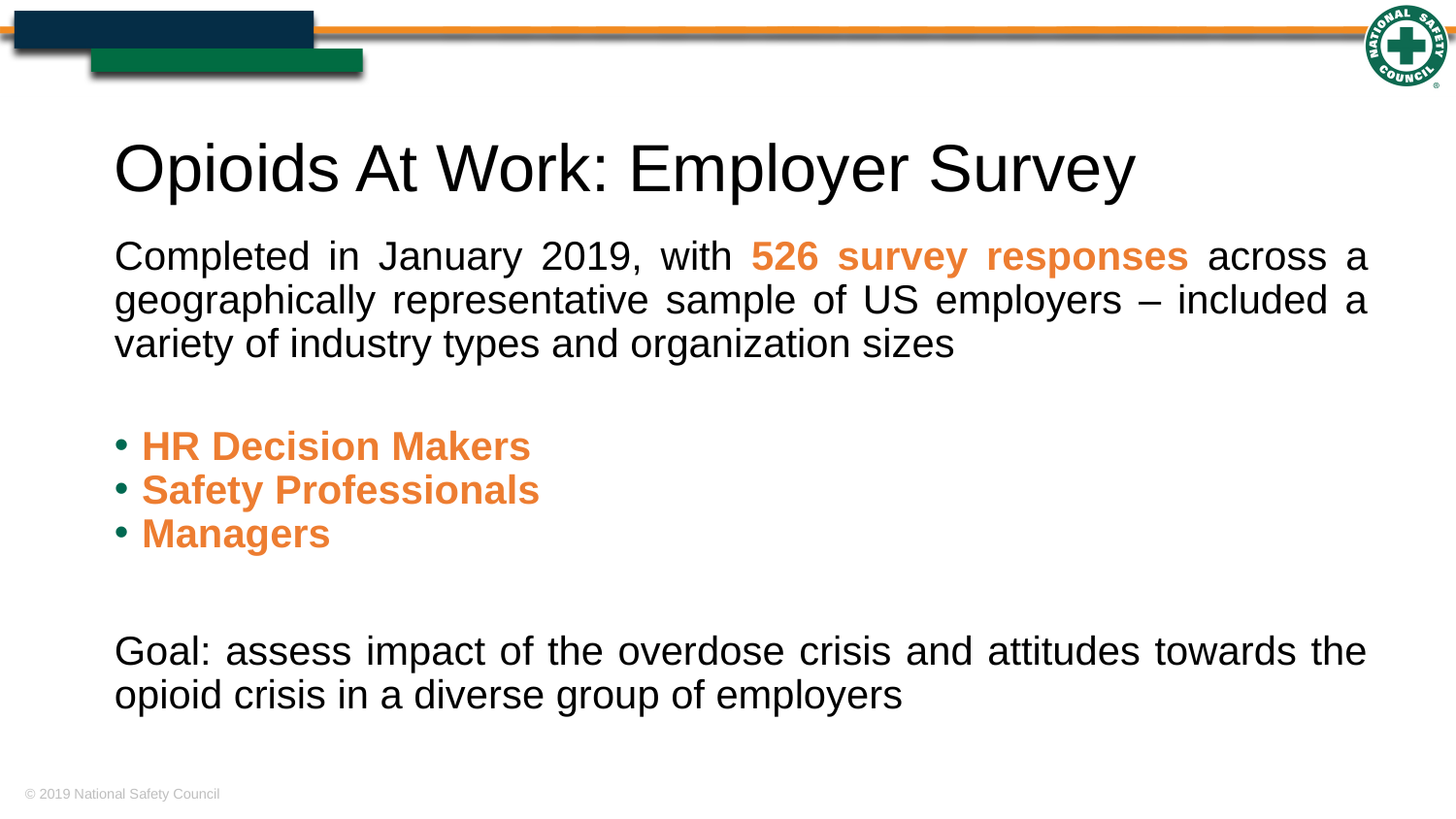

# Opioids At Work: Employer Survey
Completed in January 2019, with 526 survey responses across a geographically representative sample of US employers – included a variety of industry types and organization sizes

HR Decision Makers
Safety Professionals
Managers

Goal: assess impact of the overdose crisis and attitudes towards the opioid crisis in a diverse group of employers